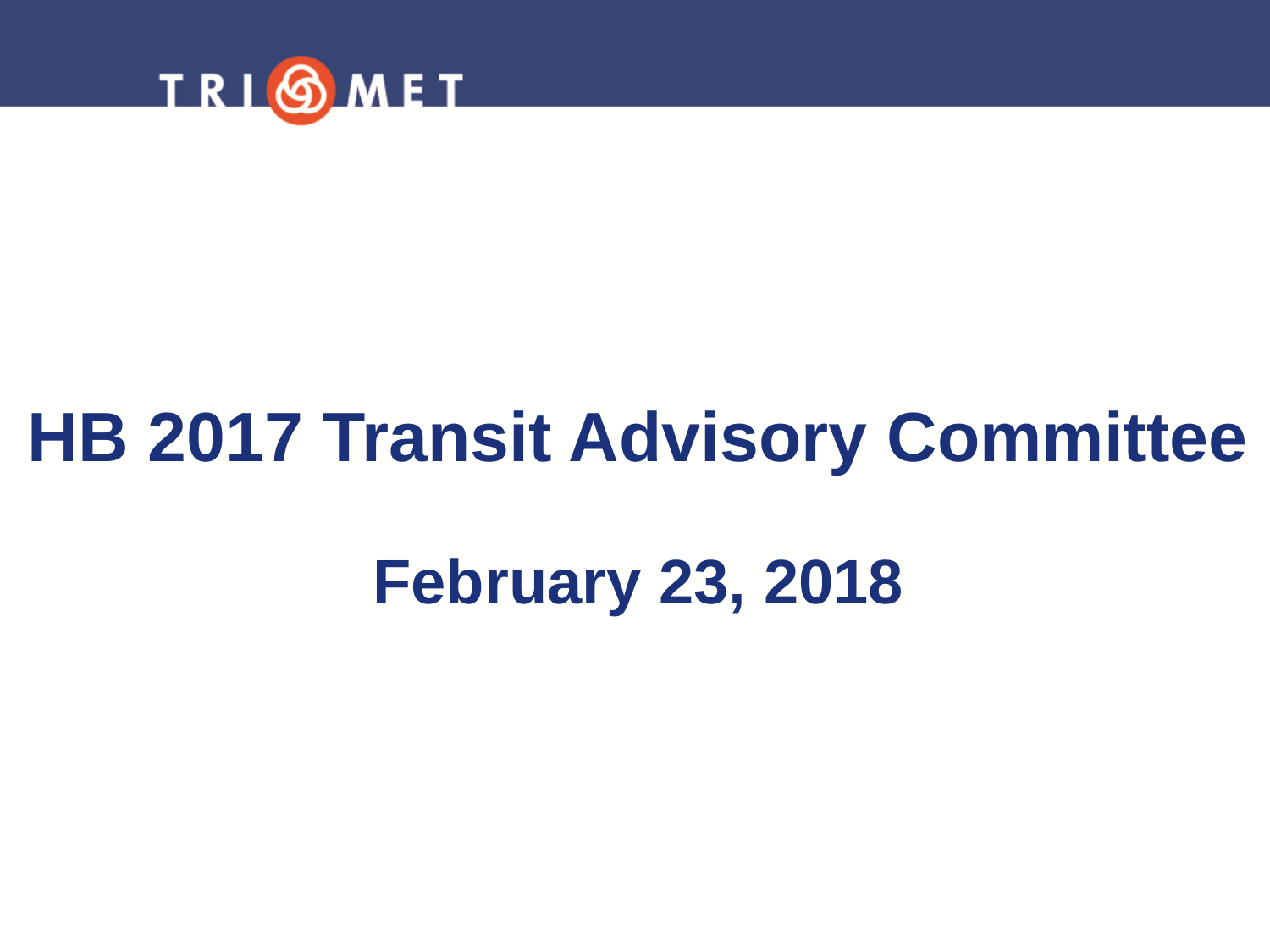

# HB 2017 Transit Advisory Committee February 23, 2018